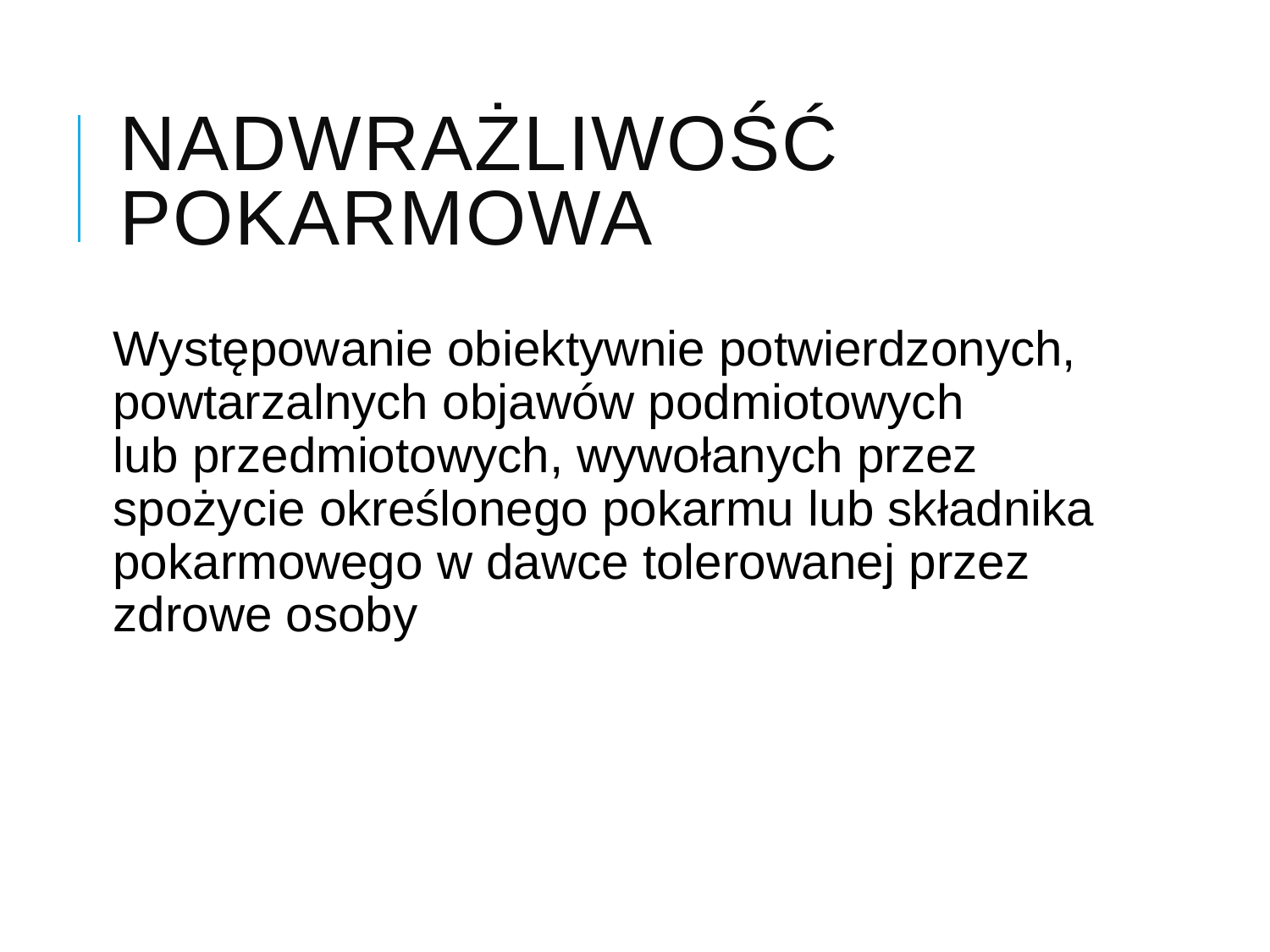

# Nadwrażliwość pokarmowa
Występowanie obiektywnie potwierdzonych, powtarzalnych objawów podmiotowych
lub przedmiotowych, wywołanych przez spożycie określonego pokarmu lub składnika pokarmowego w dawce tolerowanej przez zdrowe osoby